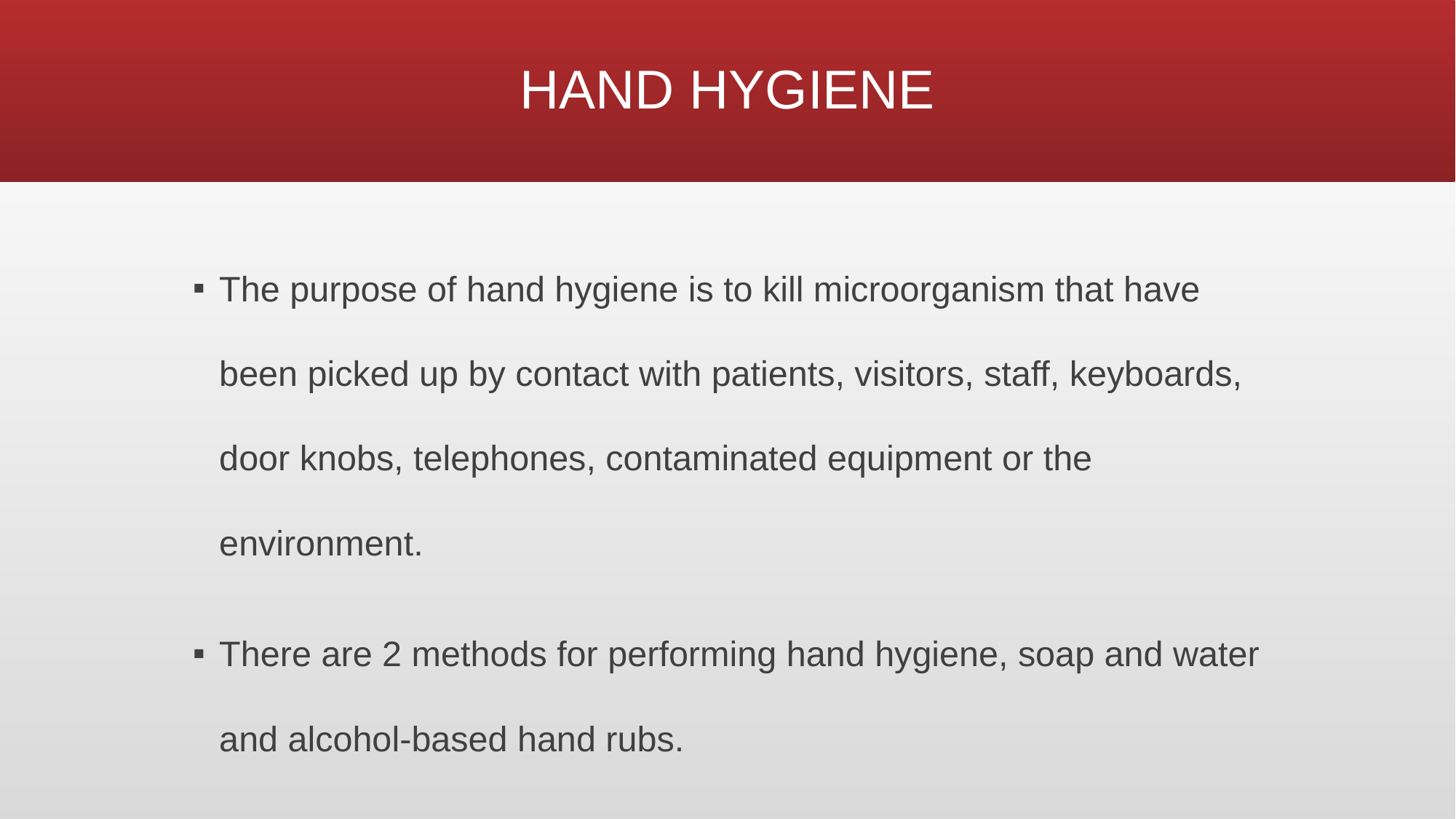

# HAND HYGIENE
The purpose of hand hygiene is to kill microorganism that have been picked up by contact with patients, visitors, staff, keyboards, door knobs, telephones, contaminated equipment or the environment.
There are 2 methods for performing hand hygiene, soap and water and alcohol-based hand rubs.